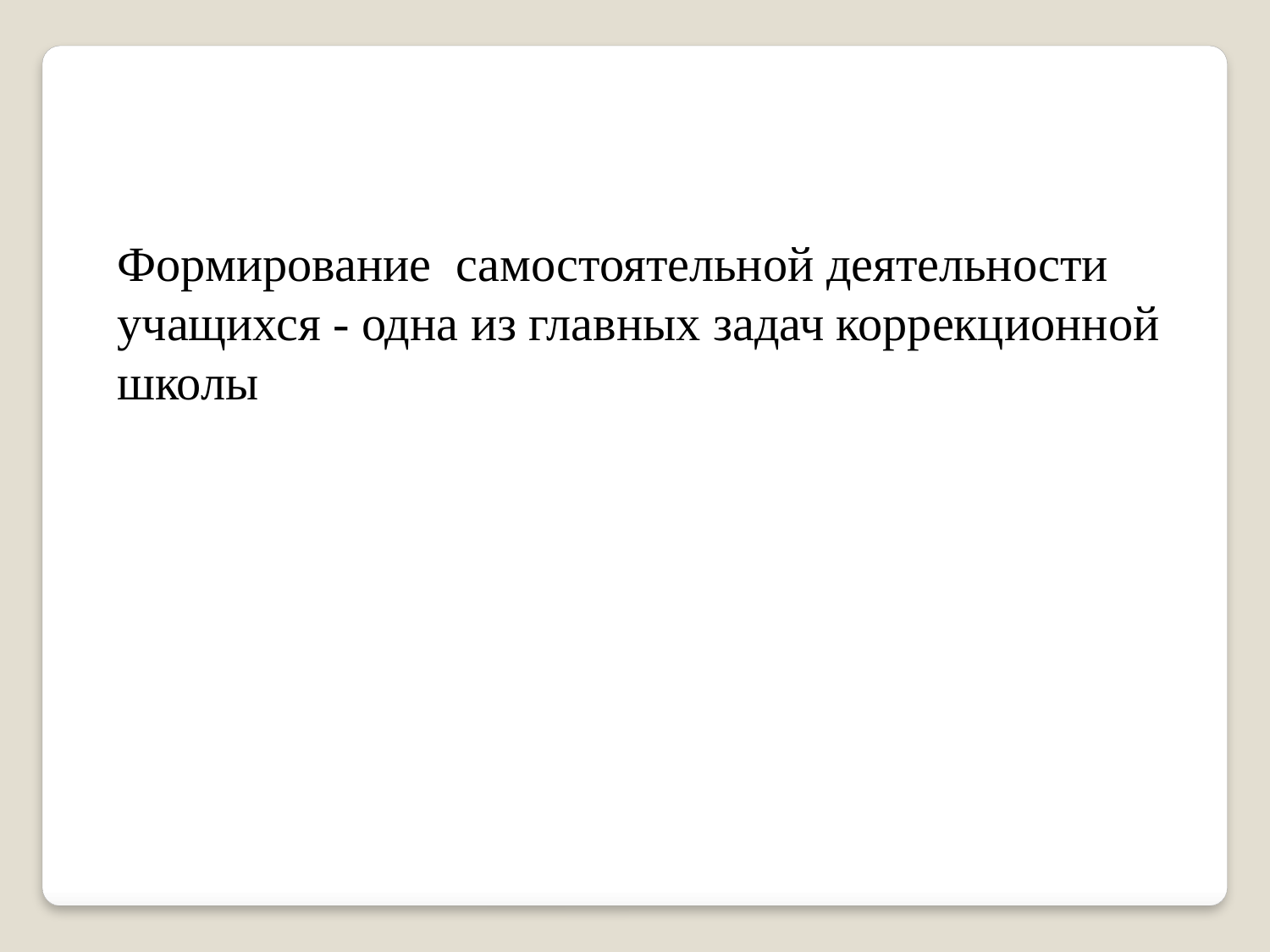

Формирование  самостоятельной деятельности учащихся - одна из главных задач коррекционной школы